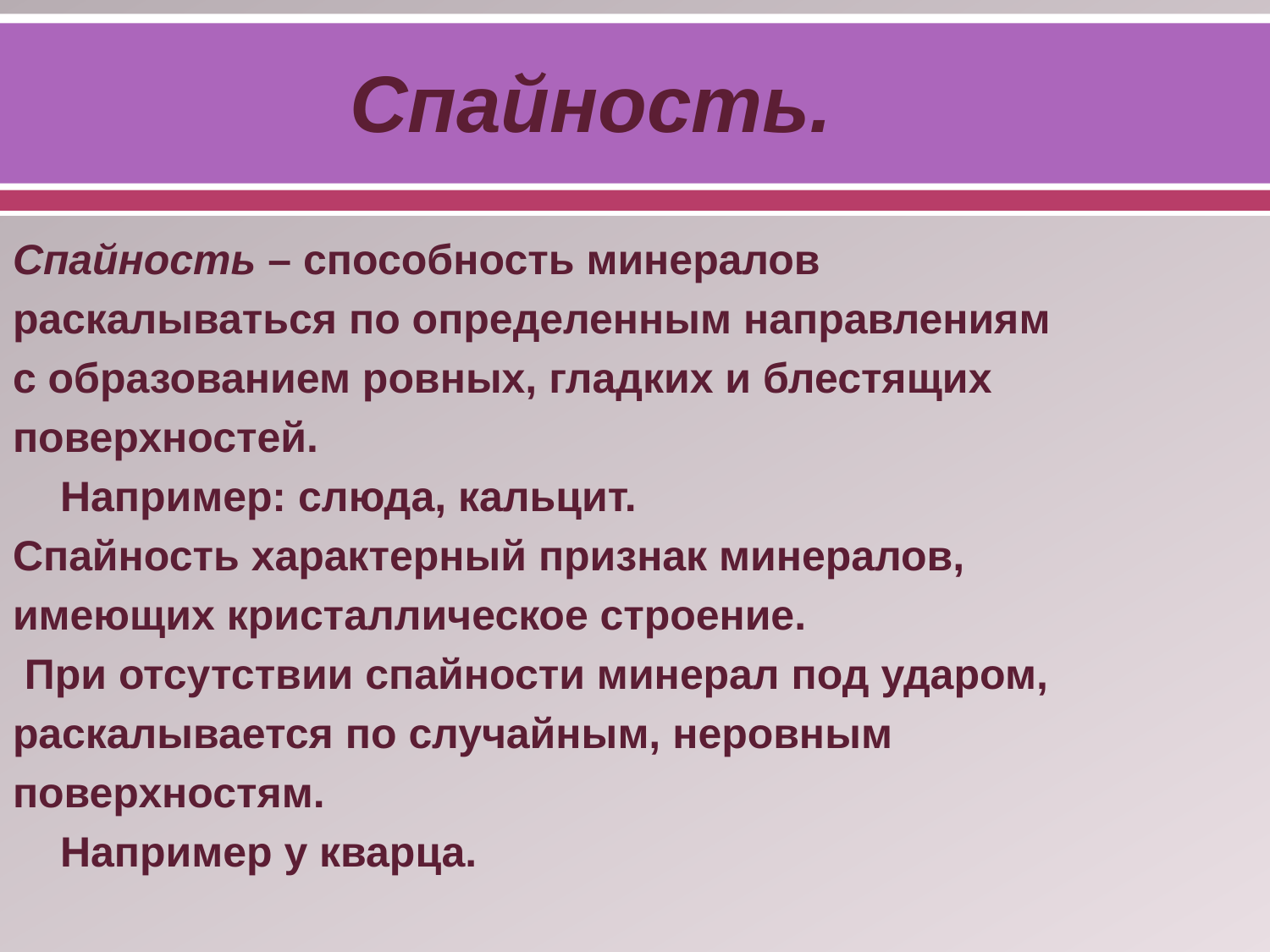

# Спайность.
Спайность – способность минералов
раскалываться по определенным направлениям
с образованием ровных, гладких и блестящих
поверхностей.
    Например: слюда, кальцит.
Спайность характерный признак минералов,
имеющих кристаллическое строение.
 При отсутствии спайности минерал под ударом,
раскалывается по случайным, неровным
поверхностям.
    Например у кварца.